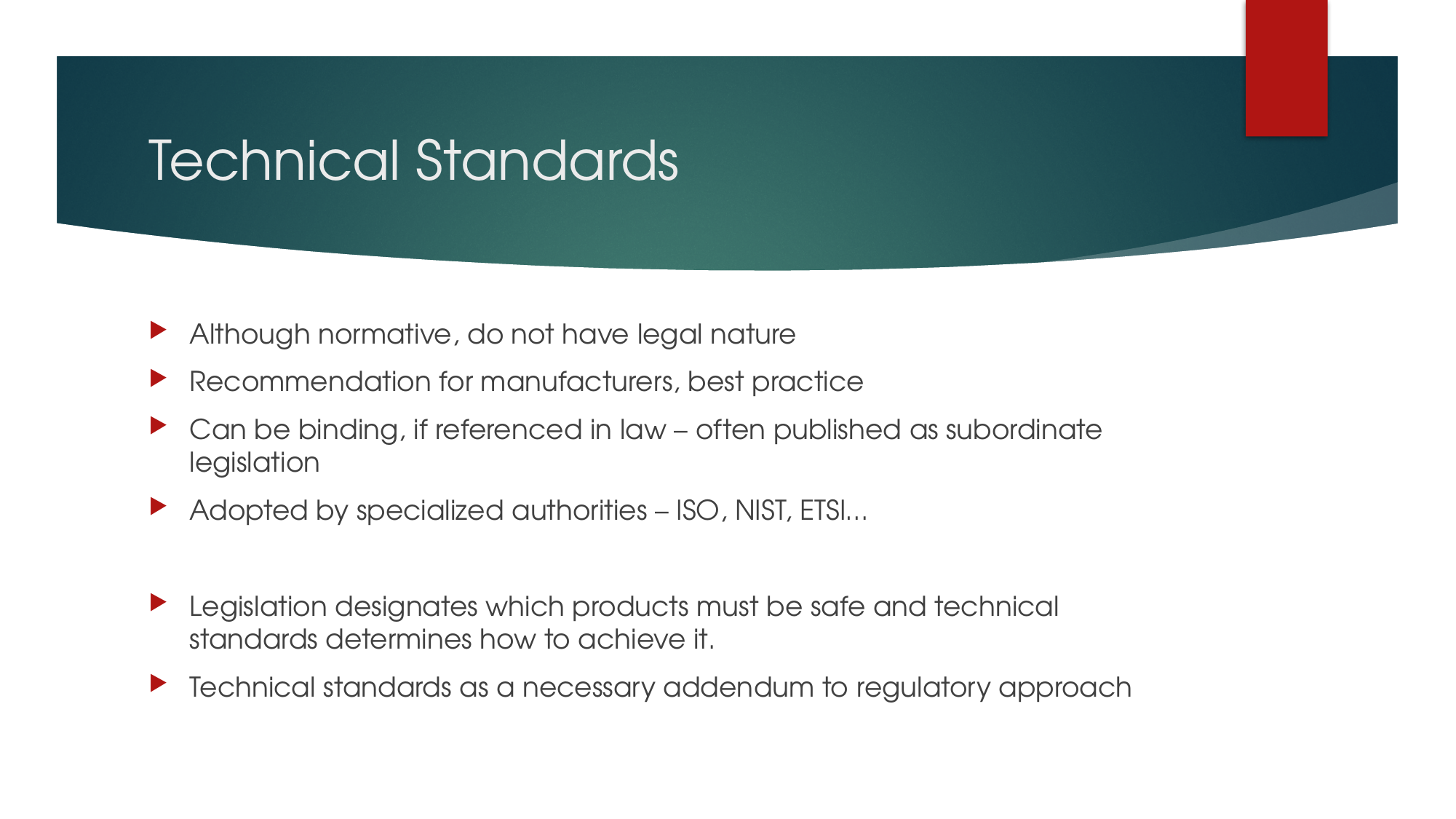

# Technical Standards
Although normative, do not have legal nature
Recommendation for manufacturers, best practice
Can be binding, if referenced in law – often published as subordinate legislation
Adopted by specialized authorities – ISO, NIST, ETSI…

Legislation designates which products must be safe and technical standards determines how to achieve it.
Technical standards as a necessary addendum to regulatory approach